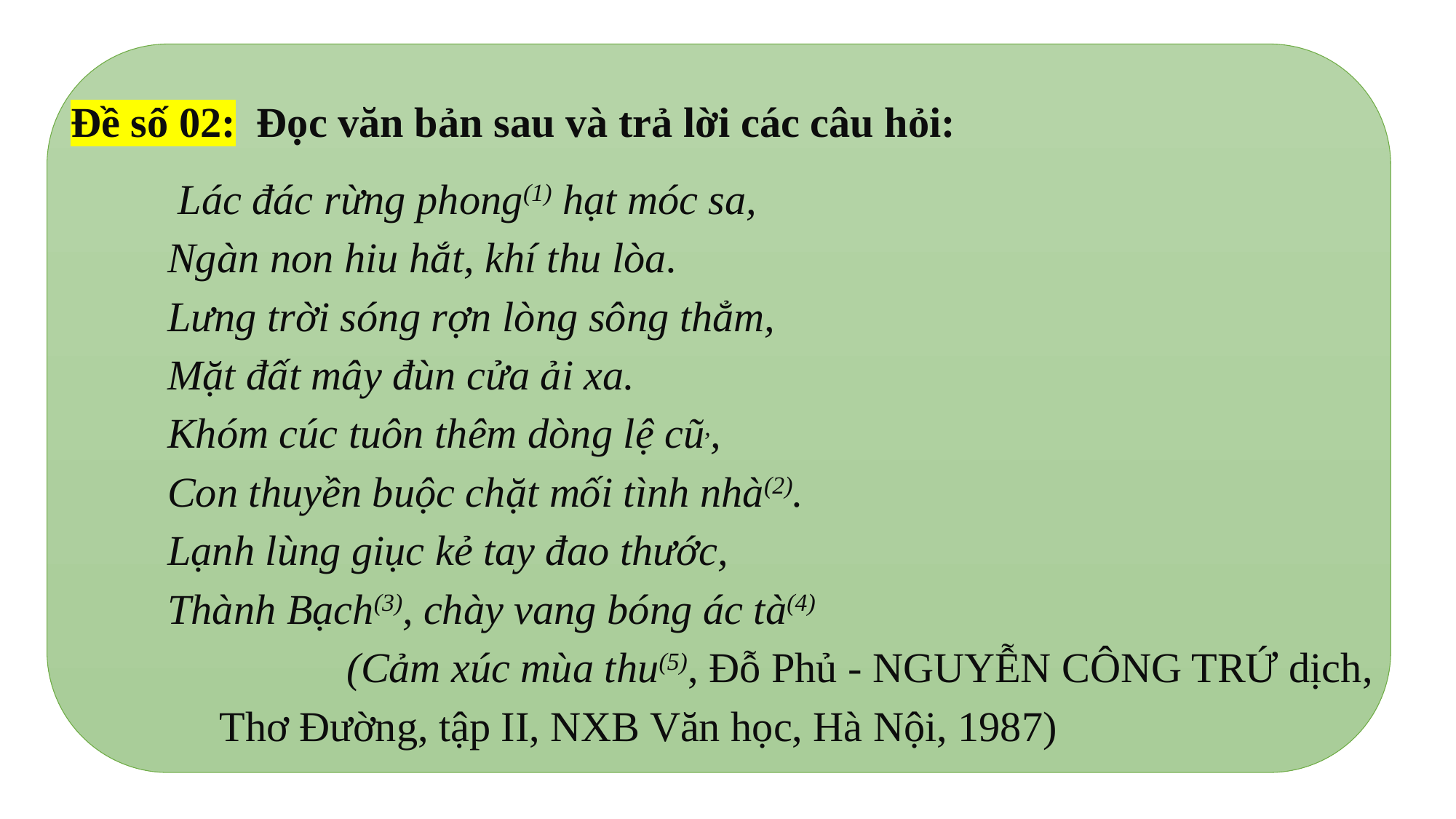

Đề số 02:  Đọc văn bản sau và trả lời các câu hỏi:
 Lác đác rừng phong(1) hạt móc sa, 
Ngàn non hiu hắt, khí thu lòa.
Lưng trời sóng rợn lòng sông thẳm,
Mặt đất mây đùn cửa ải xa.
Khóm cúc tuôn thêm dòng lệ cũ,,
Con thuyền buộc chặt mối tình nhà(2).
Lạnh lùng giục kẻ tay đao thước,
Thành Bạch(3), chày vang bóng ác tà(4)
                 (Cảm xúc mùa thu(5), Đỗ Phủ - NGUYỄN CÔNG TRỨ dịch,       Thơ Đường, tập II, NXB Văn học, Hà Nội, 1987)